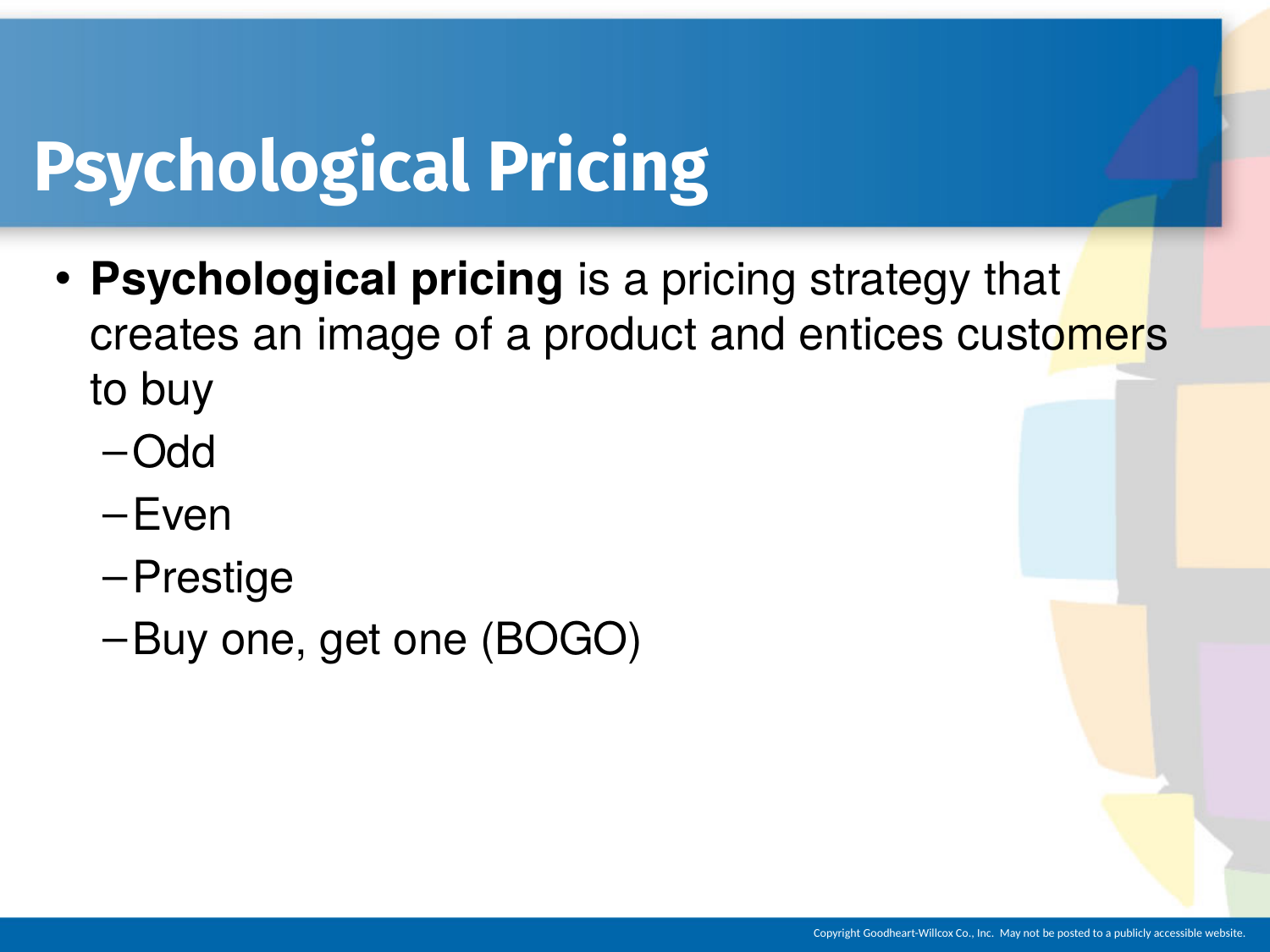

# Psychological Pricing
Psychological pricing is a pricing strategy that creates an image of a product and entices customers to buy
Odd
Even
Prestige
Buy one, get one (BOGO)